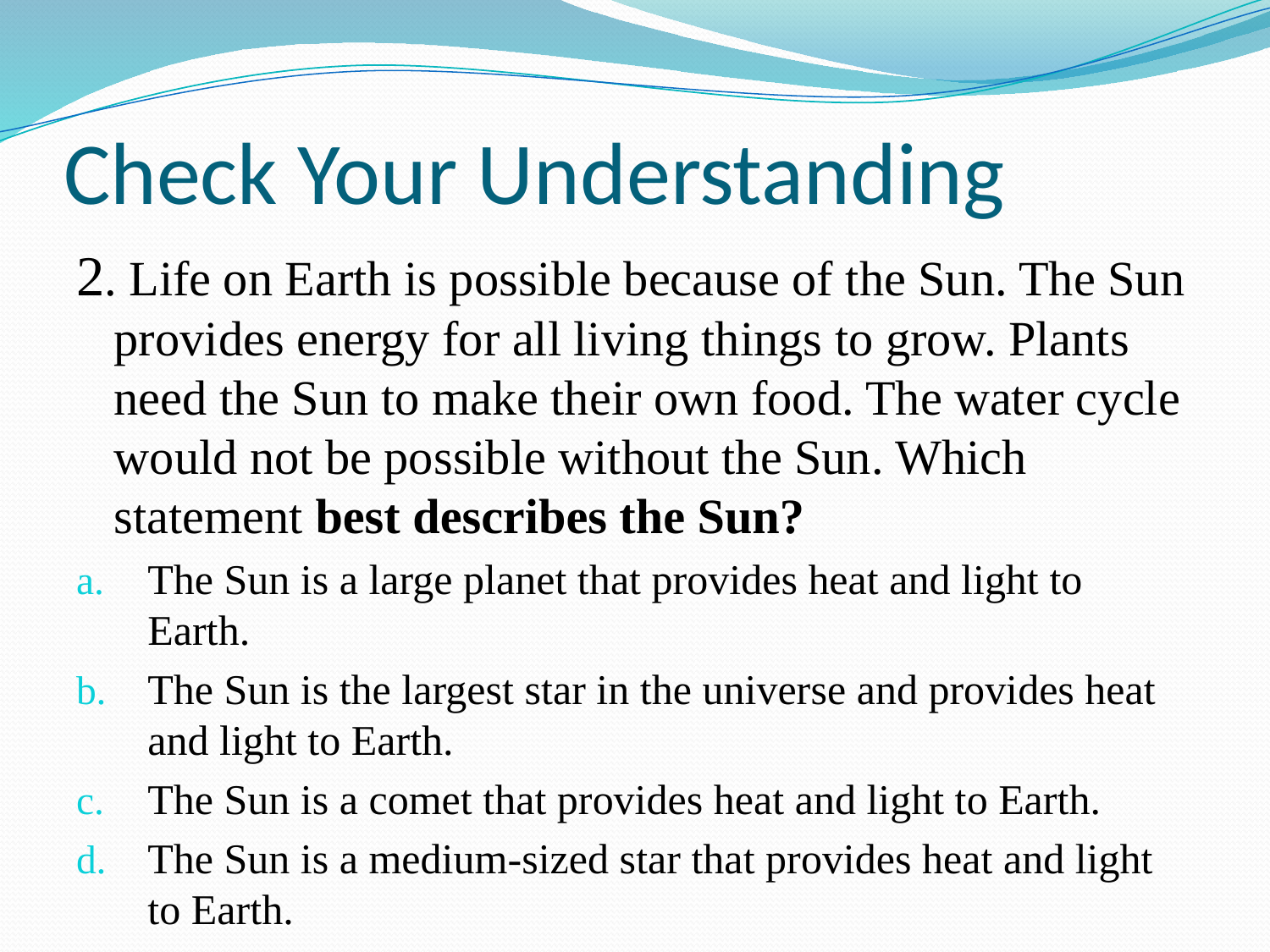

# Check Your Understanding
2. Life on Earth is possible because of the Sun. The Sun provides energy for all living things to grow. Plants need the Sun to make their own food. The water cycle would not be possible without the Sun. Which statement best describes the Sun?
The Sun is a large planet that provides heat and light to Earth.
The Sun is the largest star in the universe and provides heat and light to Earth.
The Sun is a comet that provides heat and light to Earth.
The Sun is a medium-sized star that provides heat and light to Earth.